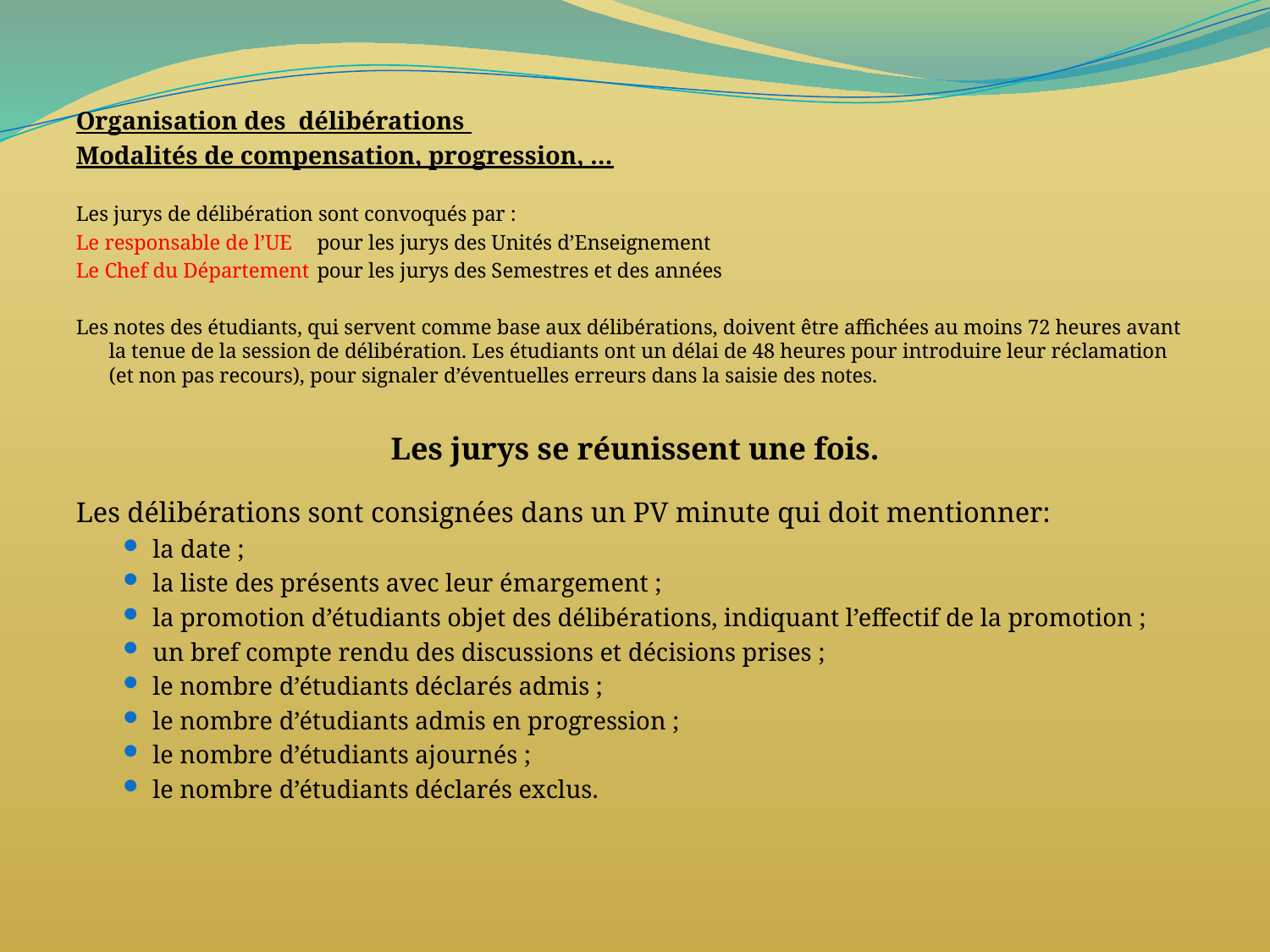

Organisation des  délibérations
Modalités de compensation, progression, …

Les jurys de délibération sont convoqués par :
Le responsable de l’UE 		pour les jurys des Unités d’Enseignement
Le Chef du Département		pour les jurys des Semestres et des années

Les notes des étudiants, qui servent comme base aux délibérations, doivent être affichées au moins 72 heures avant la tenue de la session de délibération. Les étudiants ont un délai de 48 heures pour introduire leur réclamation (et non pas recours), pour signaler d’éventuelles erreurs dans la saisie des notes.

Les jurys se réunissent une fois.

Les délibérations sont consignées dans un PV minute qui doit mentionner:
la date ;
la liste des présents avec leur émargement ;
la promotion d’étudiants objet des délibérations, indiquant l’effectif de la promotion ;
un bref compte rendu des discussions et décisions prises ;
le nombre d’étudiants déclarés admis ;
le nombre d’étudiants admis en progression ;
le nombre d’étudiants ajournés ;
le nombre d’étudiants déclarés exclus.